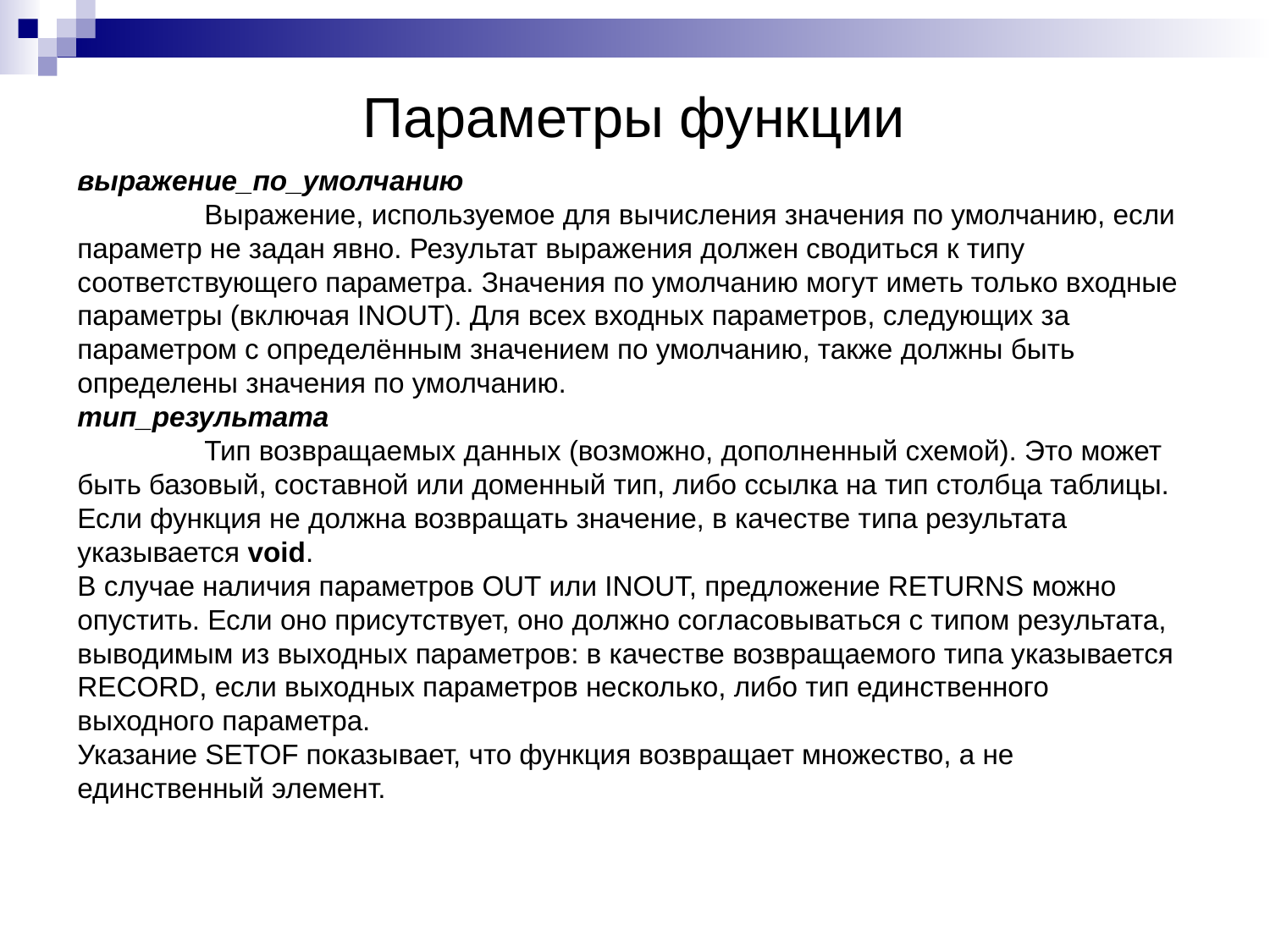

# Параметры функции
выражение_по_умолчанию
	Выражение, используемое для вычисления значения по умолчанию, если параметр не задан явно. Результат выражения должен сводиться к типу соответствующего параметра. Значения по умолчанию могут иметь только входные параметры (включая INOUT). Для всех входных параметров, следующих за параметром с определённым значением по умолчанию, также должны быть определены значения по умолчанию.
тип_результата
	Тип возвращаемых данных (возможно, дополненный схемой). Это может быть базовый, составной или доменный тип, либо ссылка на тип столбца таблицы. Если функция не должна возвращать значение, в качестве типа результата указывается void.
В случае наличия параметров OUT или INOUT, предложение RETURNS можно опустить. Если оно присутствует, оно должно согласовываться с типом результата, выводимым из выходных параметров: в качестве возвращаемого типа указывается RECORD, если выходных параметров несколько, либо тип единственного выходного параметра.
Указание SETOF показывает, что функция возвращает множество, а не единственный элемент.